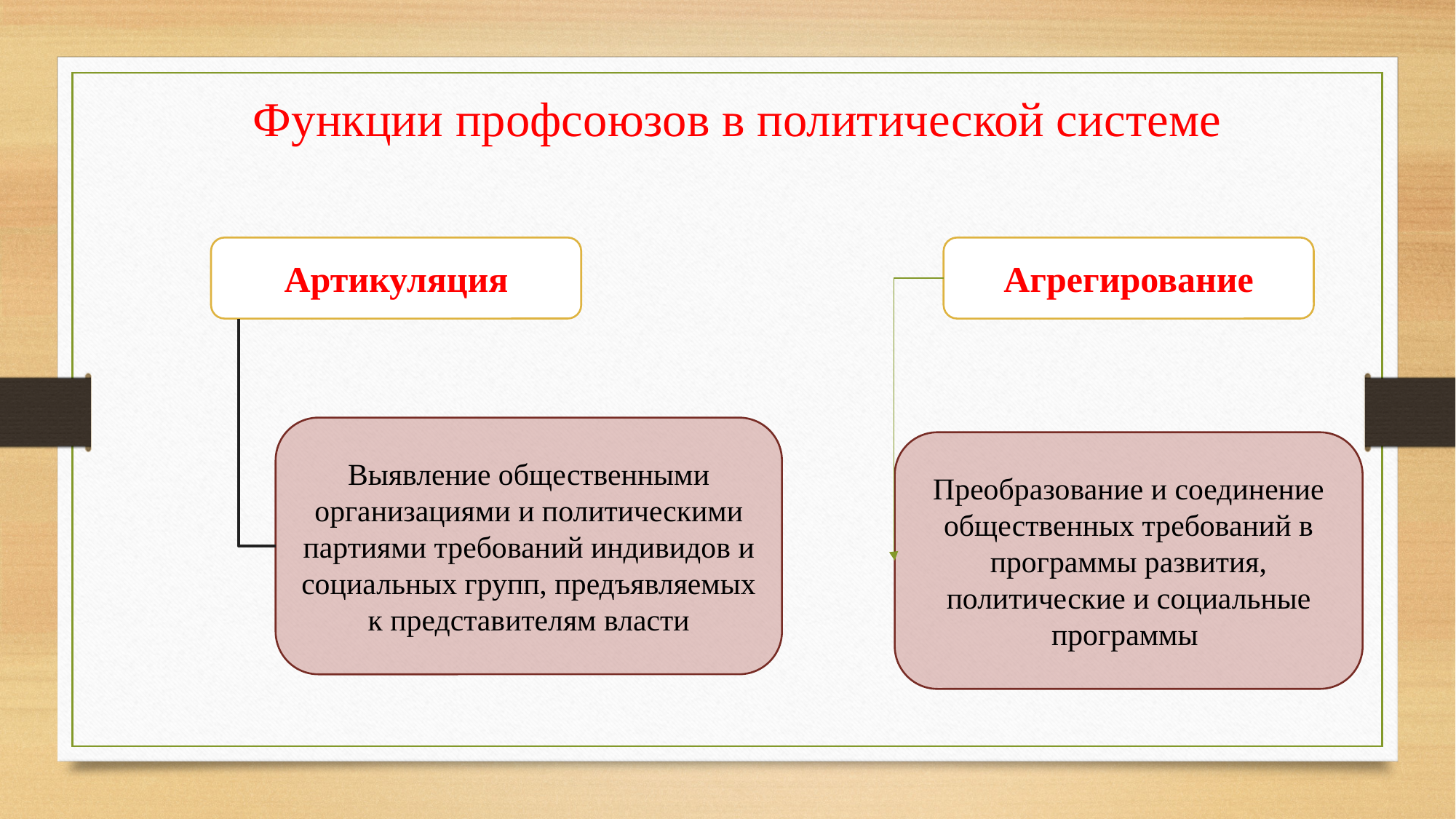

Функции профсоюзов в политической системе
Артикуляция
Агрегирование
Выявление общественными организациями и политическими партиями требований индивидов и социальных групп, предъявляемых к представителям власти
Преобразование и соединение общественных требований в программы развития, политические и социальные программы